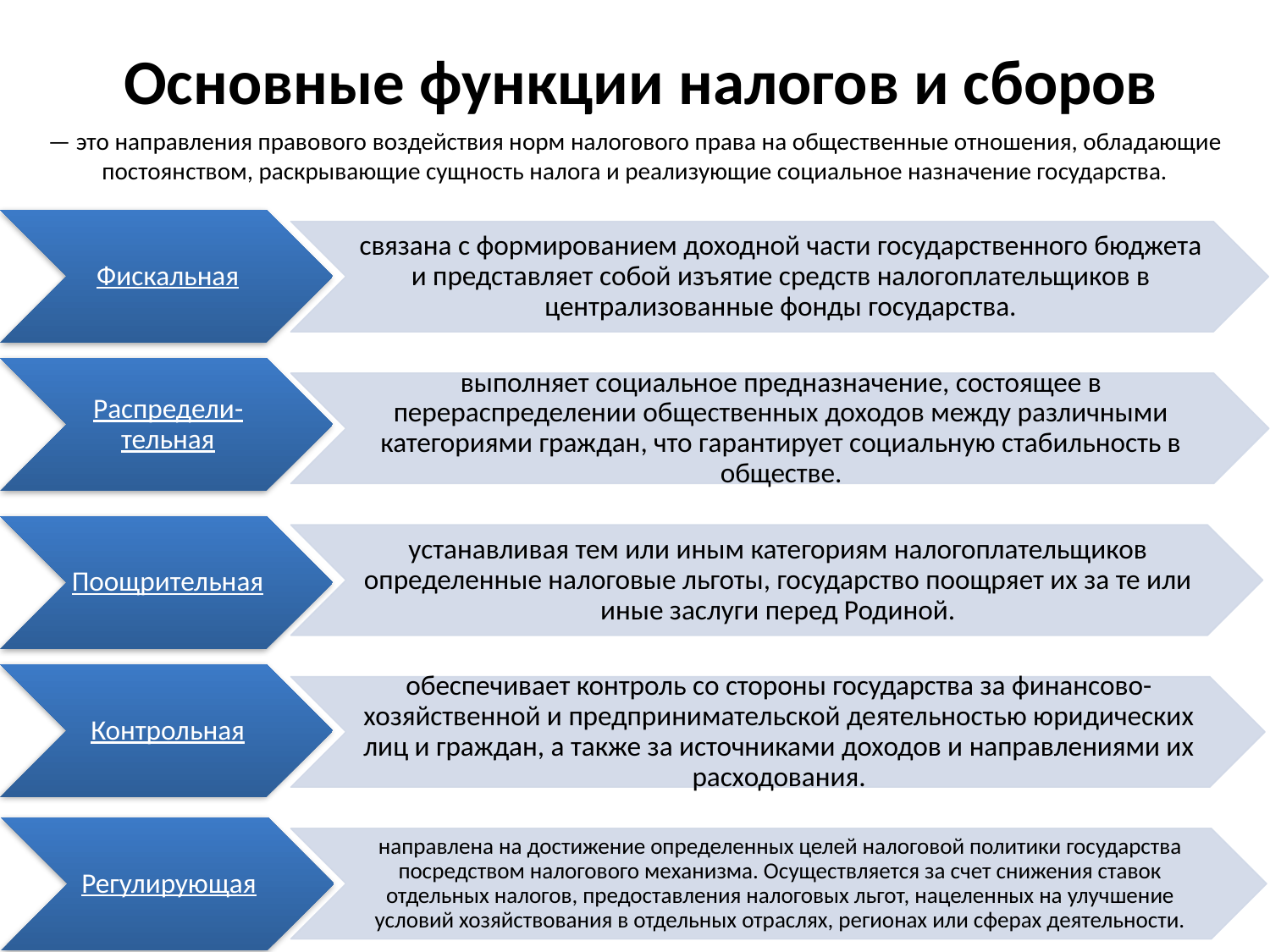

# Основные функции налогов и сборов
— это направления правового воздействия норм налогового права на общественные отношения, обладающие постоянством, раскрывающие сущность налога и реализующие социальное назначение государства.
Фискальная
связана с формированием доходной части государственного бюджета и представляет собой изъятие средств налогоплательщиков в централизованные фонды государства.
Распредели-тельная
выполняет социальное предназначение, состоящее в перераспределении общественных доходов между различными категориями граждан, что гарантирует социальную стабильность в обществе.
Поощрительная
устанавливая тем или иным категориям налогоплательщиков определенные налоговые льготы, государство поощряет их за те или иные заслуги перед Родиной.
Контрольная
обеспечивает контроль со стороны государства за финансово-хозяйственной и предпринимательской деятельностью юридических лиц и граждан, а также за источниками доходов и направлениями их расходования.
Регулирующая
направлена на достижение определенных целей налоговой политики государства посредством налогового механизма. Осуществляется за счет снижения ставок отдельных налогов, предоставления налоговых льгот, нацеленных на улучшение условий хозяйствования в отдельных отраслях, регионах или сферах деятельности.